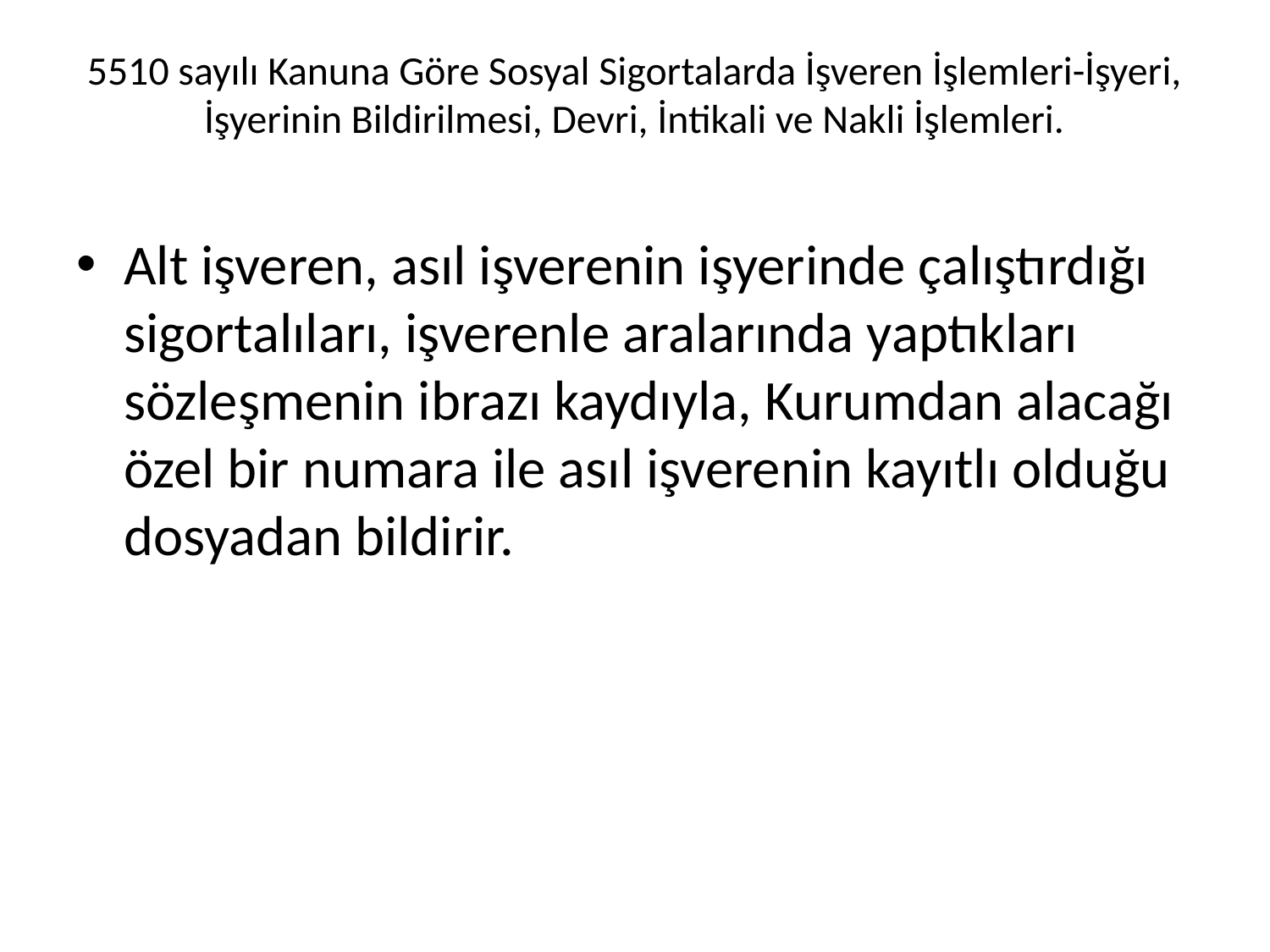

# 5510 sayılı Kanuna Göre Sosyal Sigortalarda İşveren İşlemleri-İşyeri, İşyerinin Bildirilmesi, Devri, İntikali ve Nakli İşlemleri.
Alt işveren, asıl işverenin işyerinde çalıştırdığı sigortalıları, işverenle aralarında yaptıkları sözleşmenin ibrazı kaydıyla, Kurumdan alacağı özel bir numara ile asıl işverenin kayıtlı olduğu dosyadan bildirir.